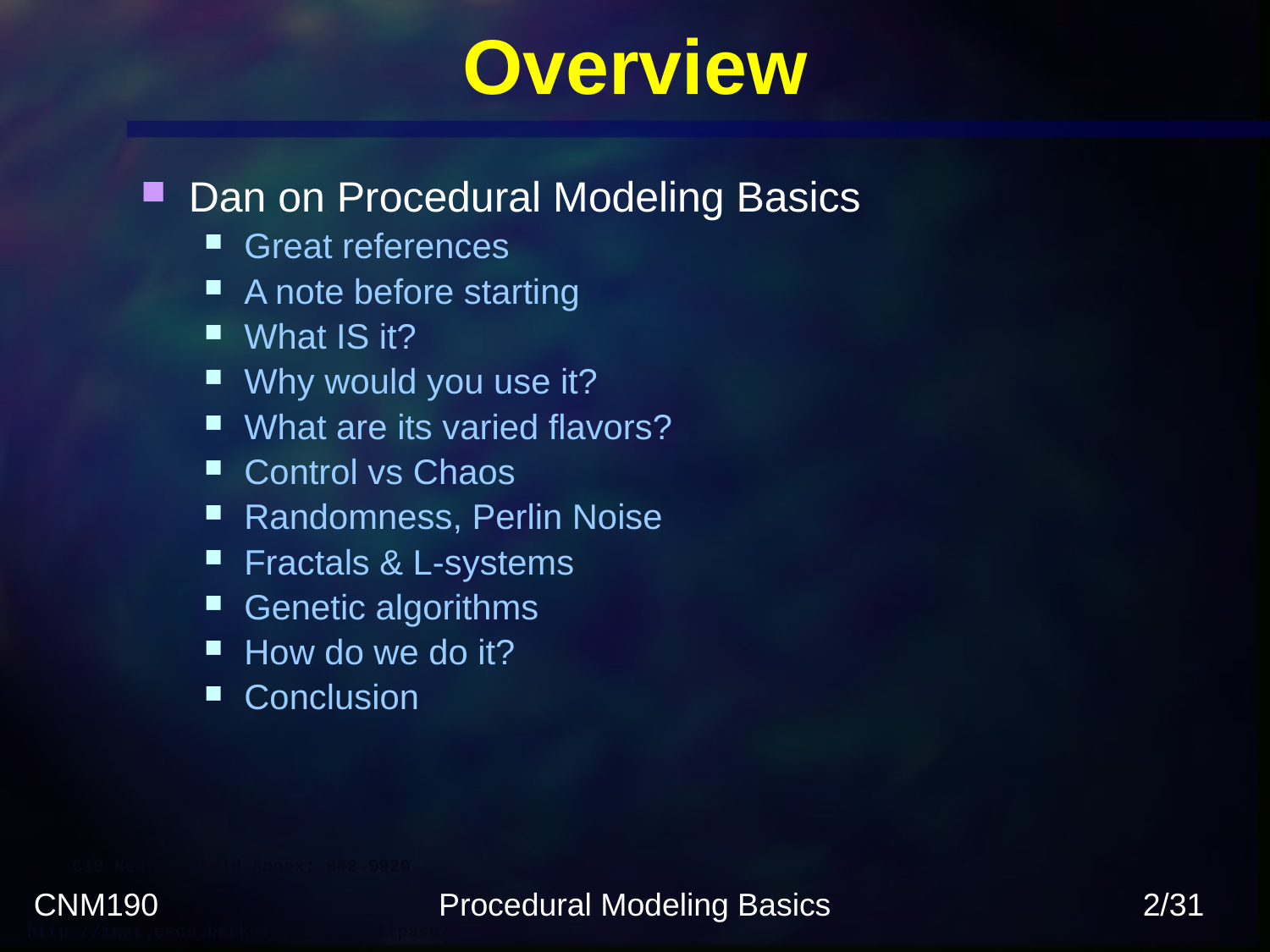

# Overview
Dan on Procedural Modeling Basics
Great references
A note before starting
What IS it?
Why would you use it?
What are its varied flavors?
Control vs Chaos
Randomness, Perlin Noise
Fractals & L-systems
Genetic algorithms
How do we do it?
Conclusion
Procedural Modeling Basics
2/31